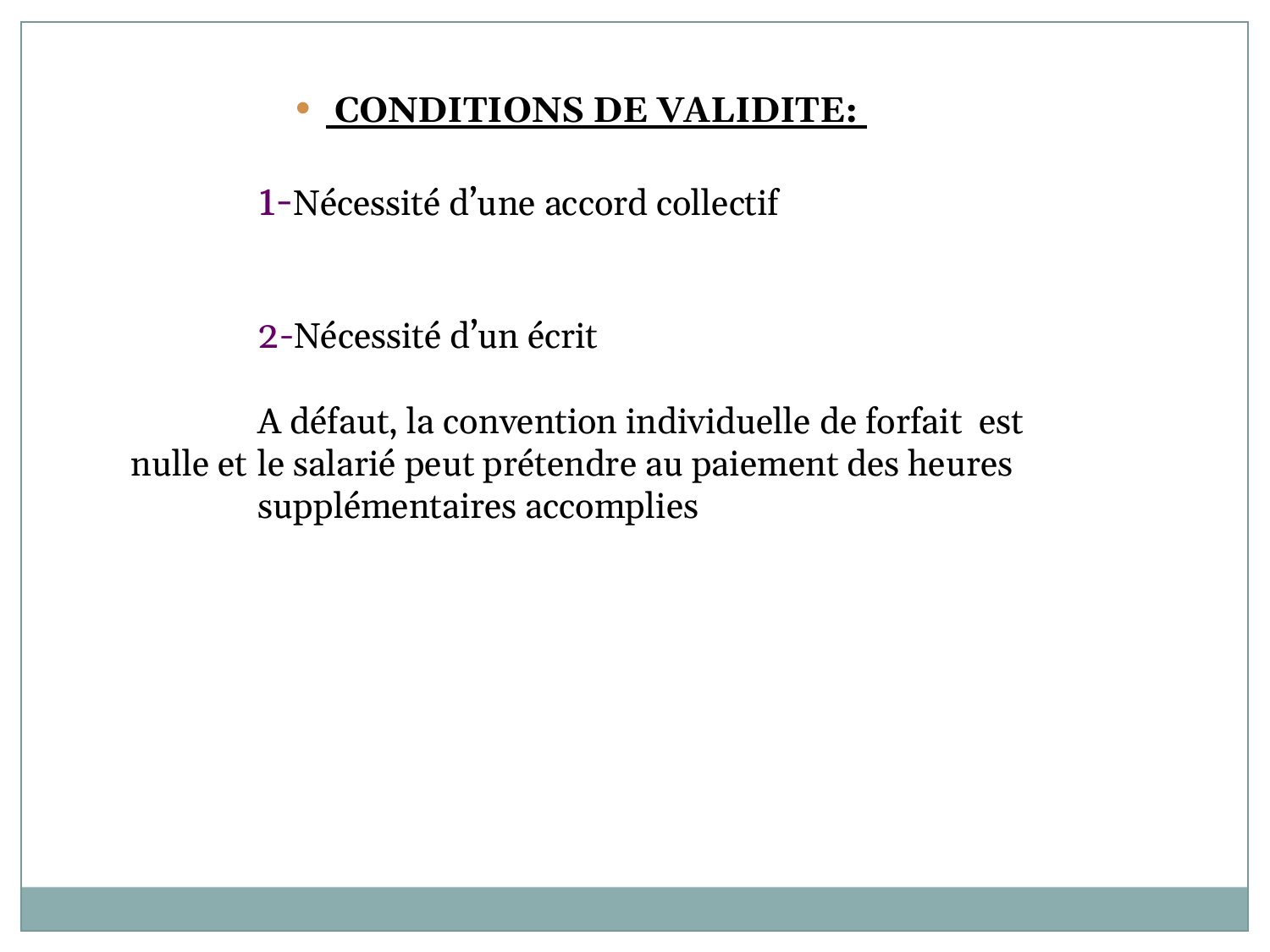

CONDITIONS DE VALIDITE:

	1-Nécessité d’une accord collectif

	2-Nécessité d’un écrit

	A défaut, la convention individuelle de forfait  est nulle et 	le salarié peut prétendre au paiement des heures 	supplémentaires accomplies